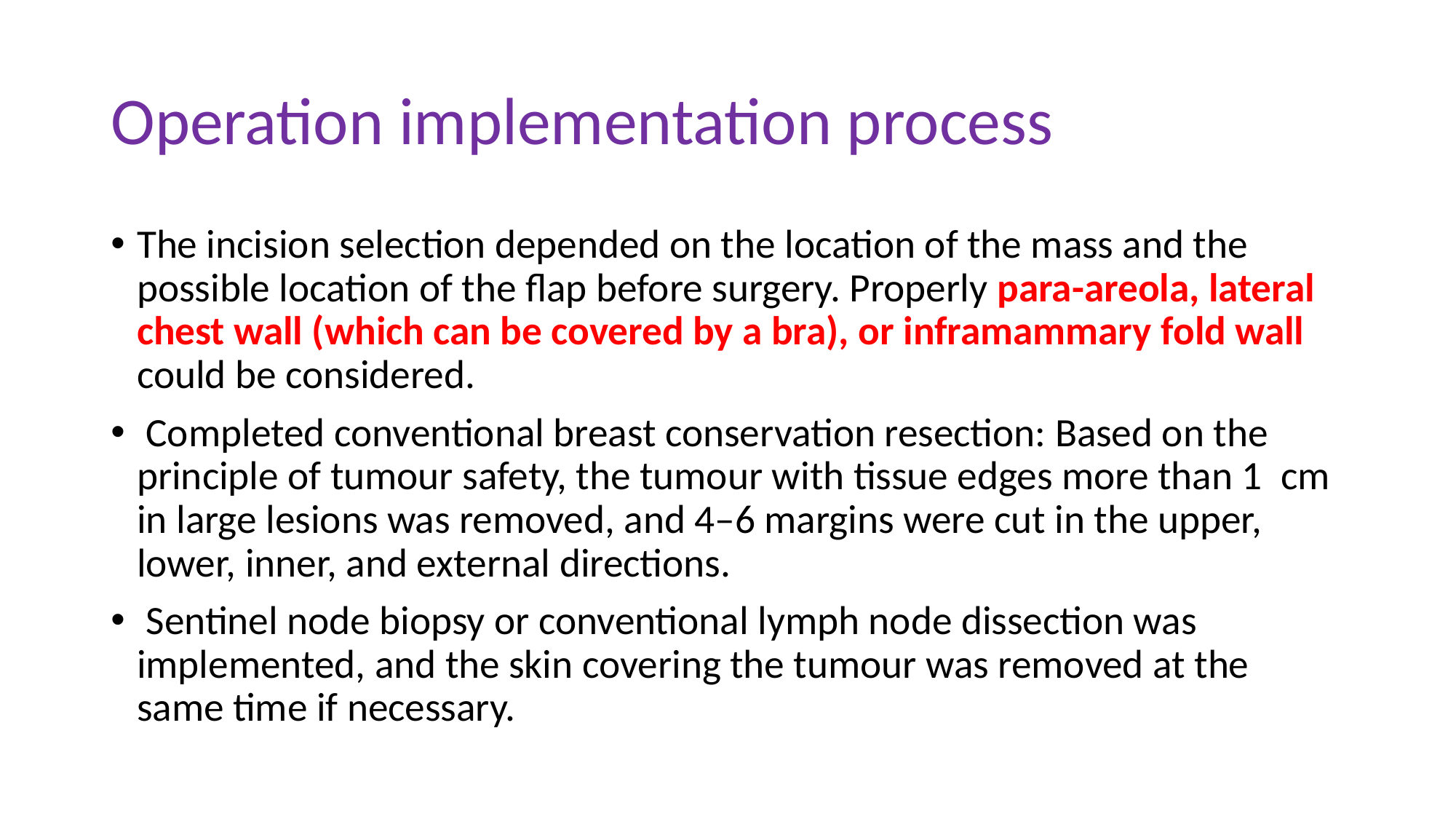

# Operation implementation process
The incision selection depended on the location of the mass and the possible location of the flap before surgery. Properly para-areola, lateral chest wall (which can be covered by a bra), or inframammary fold wall could be considered.
 Completed conventional breast conservation resection: Based on the principle of tumour safety, the tumour with tissue edges more than 1  cm in large lesions was removed, and 4–6 margins were cut in the upper, lower, inner, and external directions.
 Sentinel node biopsy or conventional lymph node dissection was implemented, and the skin covering the tumour was removed at the same time if necessary.